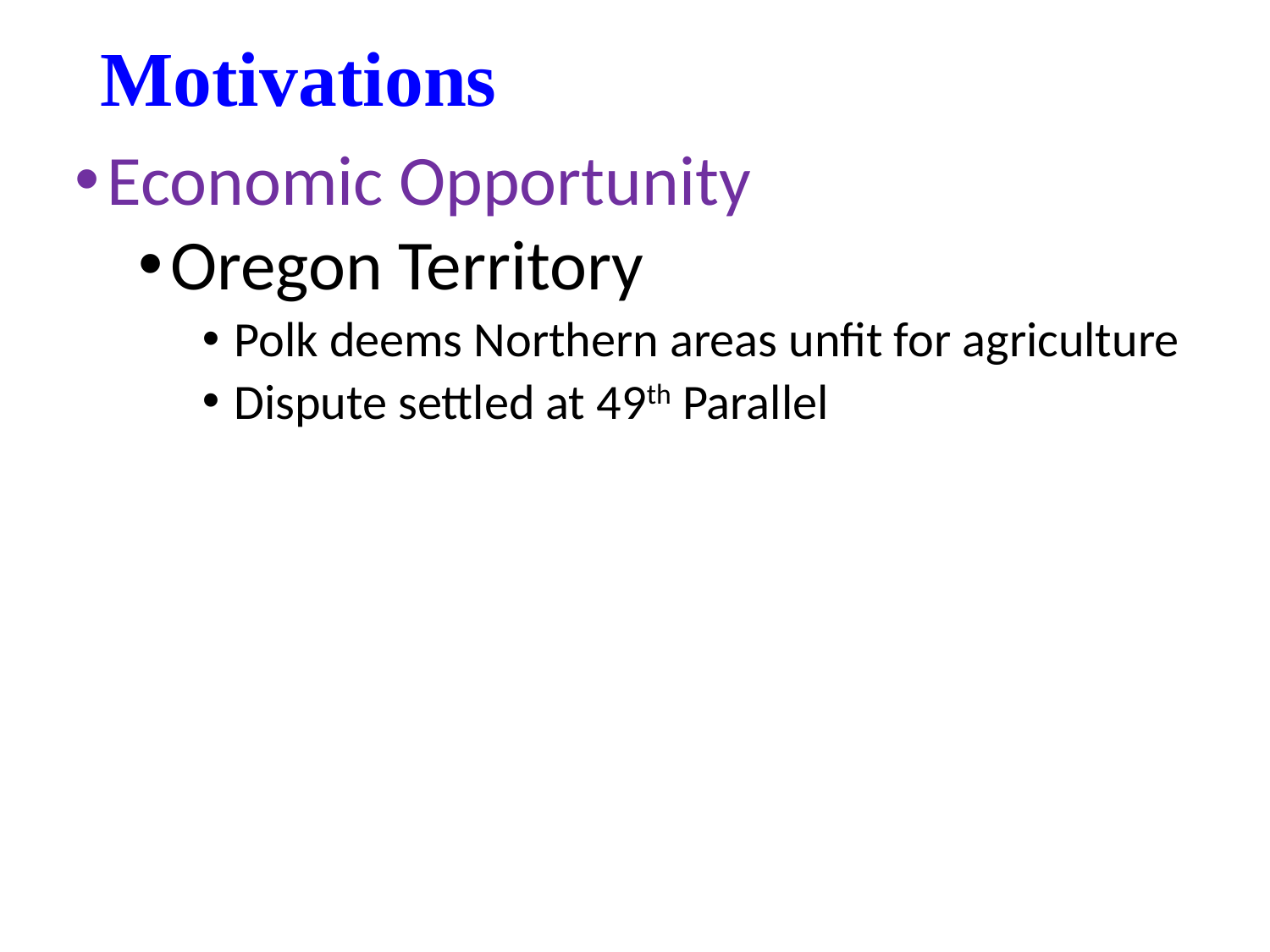

# Motivations
Economic Opportunity
Oregon Territory
Polk deems Northern areas unfit for agriculture
Dispute settled at 49th Parallel